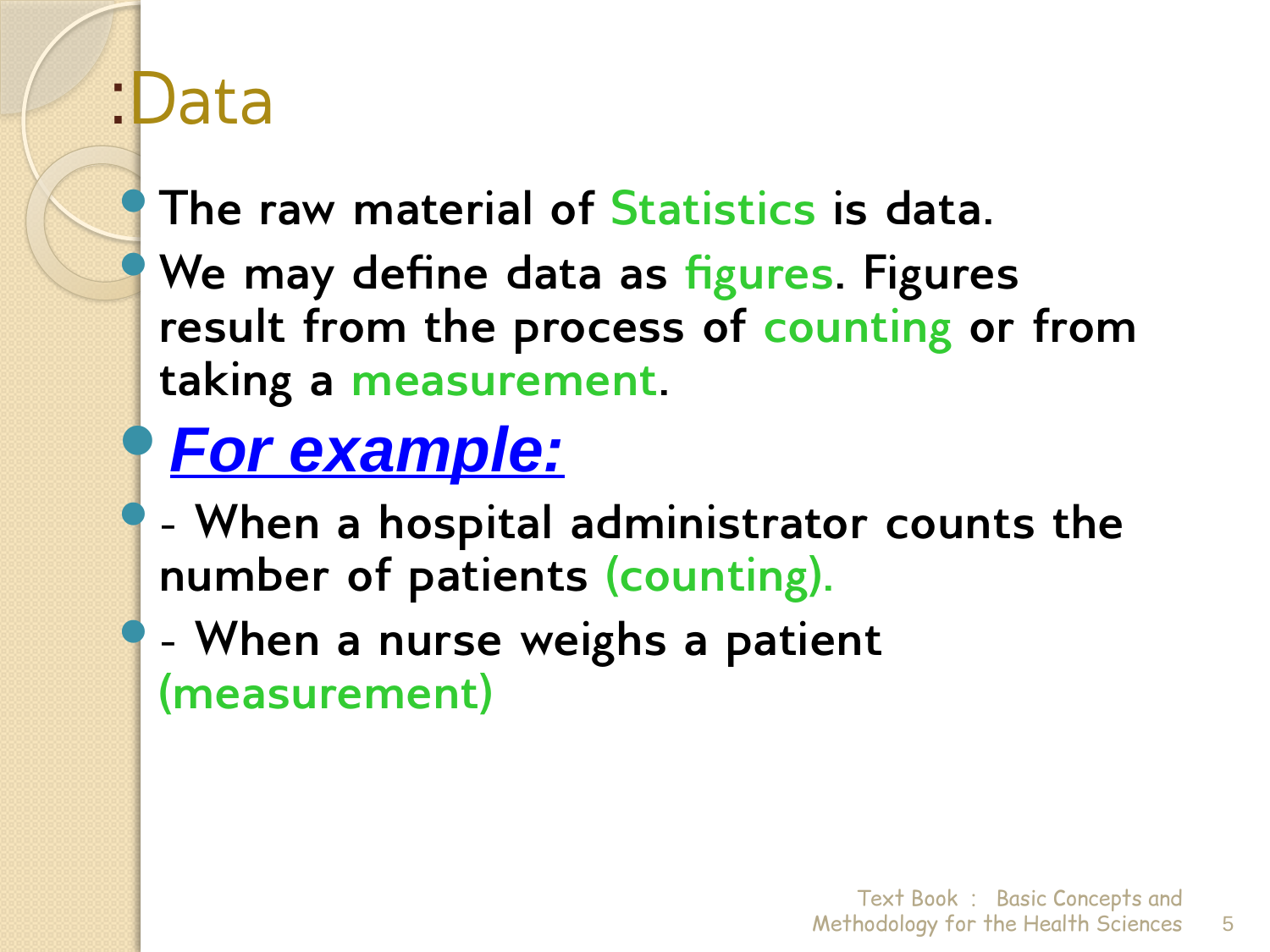

# Data:
The raw material of Statistics is data.
We may define data as figures. Figures result from the process of counting or from taking a measurement.
For example:
- When a hospital administrator counts the number of patients (counting).
- When a nurse weighs a patient (measurement)
Text Book  :   Basic Concepts and Methodology for the Health Sciences
5